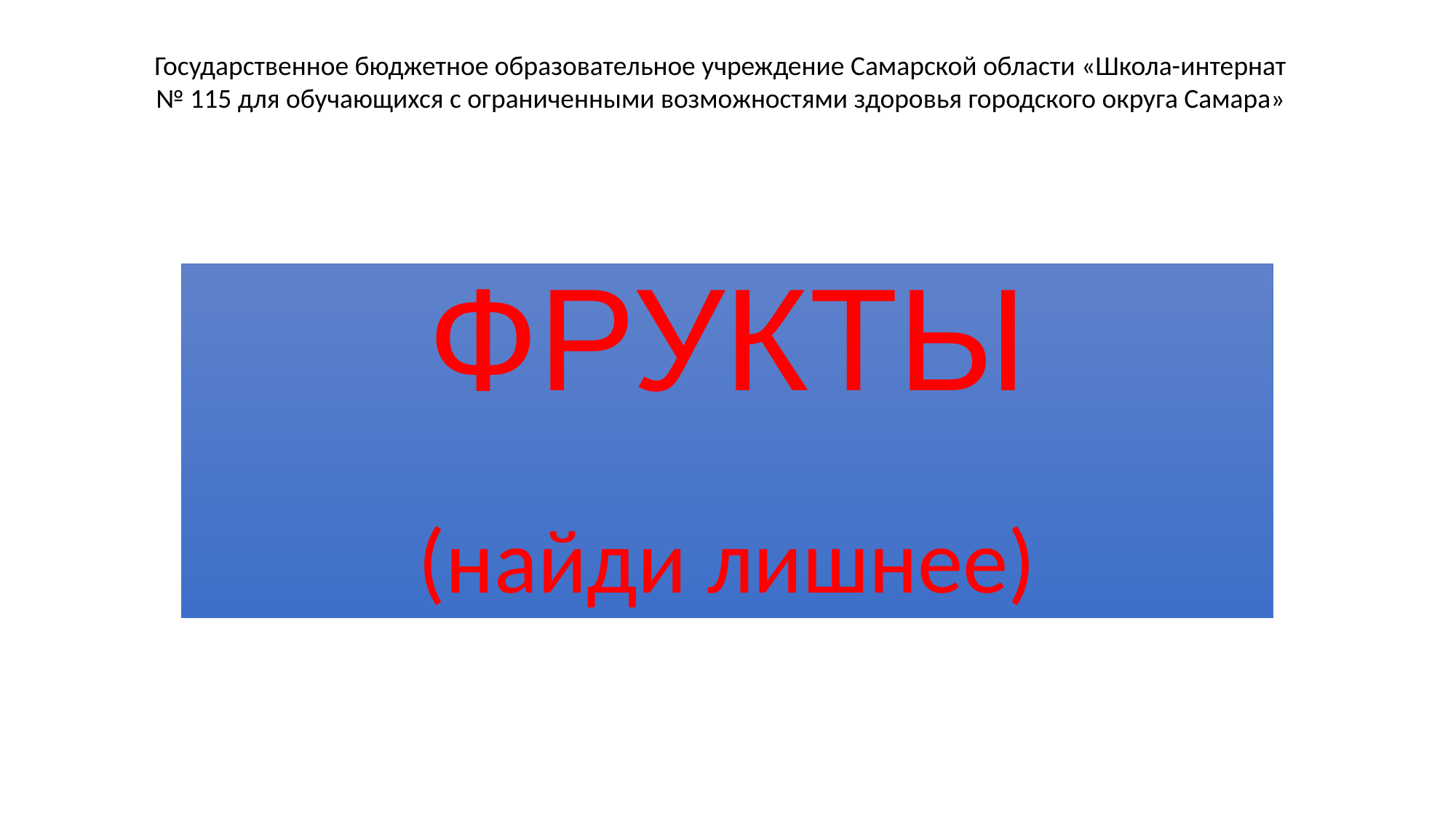

Государственное бюджетное образовательное учреждение Самарской области «Школа-интернат № 115 для обучающихся с ограниченными возможностями здоровья городского округа Самара»
ФРУКТЫ
# (найди лишнее)